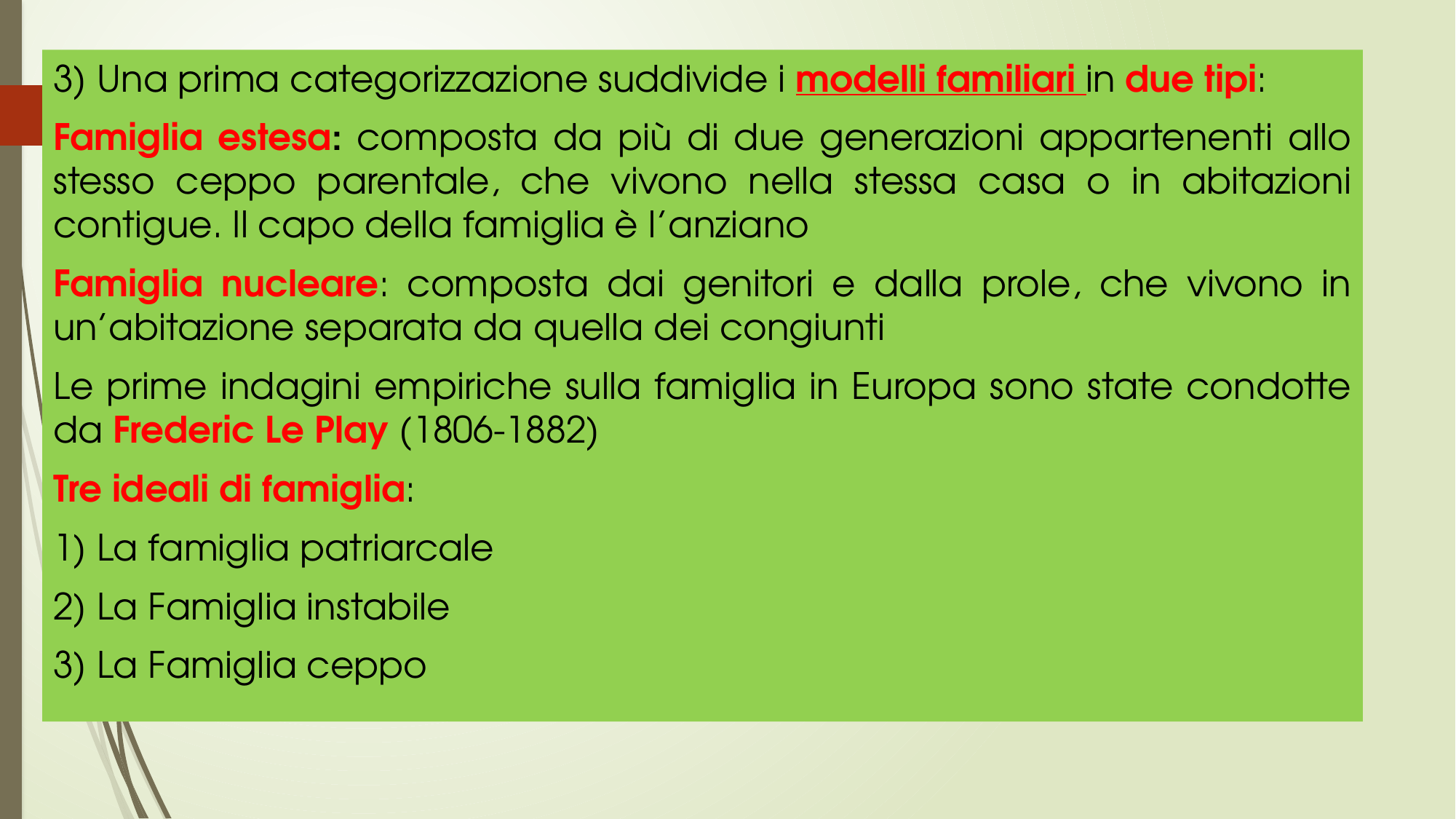

3) Una prima categorizzazione suddivide i modelli familiari in due tipi:
Famiglia estesa: composta da più di due generazioni appartenenti allo stesso ceppo parentale, che vivono nella stessa casa o in abitazioni contigue. Il capo della famiglia è l’anziano
Famiglia nucleare: composta dai genitori e dalla prole, che vivono in un’abitazione separata da quella dei congiunti
Le prime indagini empiriche sulla famiglia in Europa sono state condotte da Frederic Le Play (1806-1882)
Tre ideali di famiglia:
1) La famiglia patriarcale
2) La Famiglia instabile
3) La Famiglia ceppo